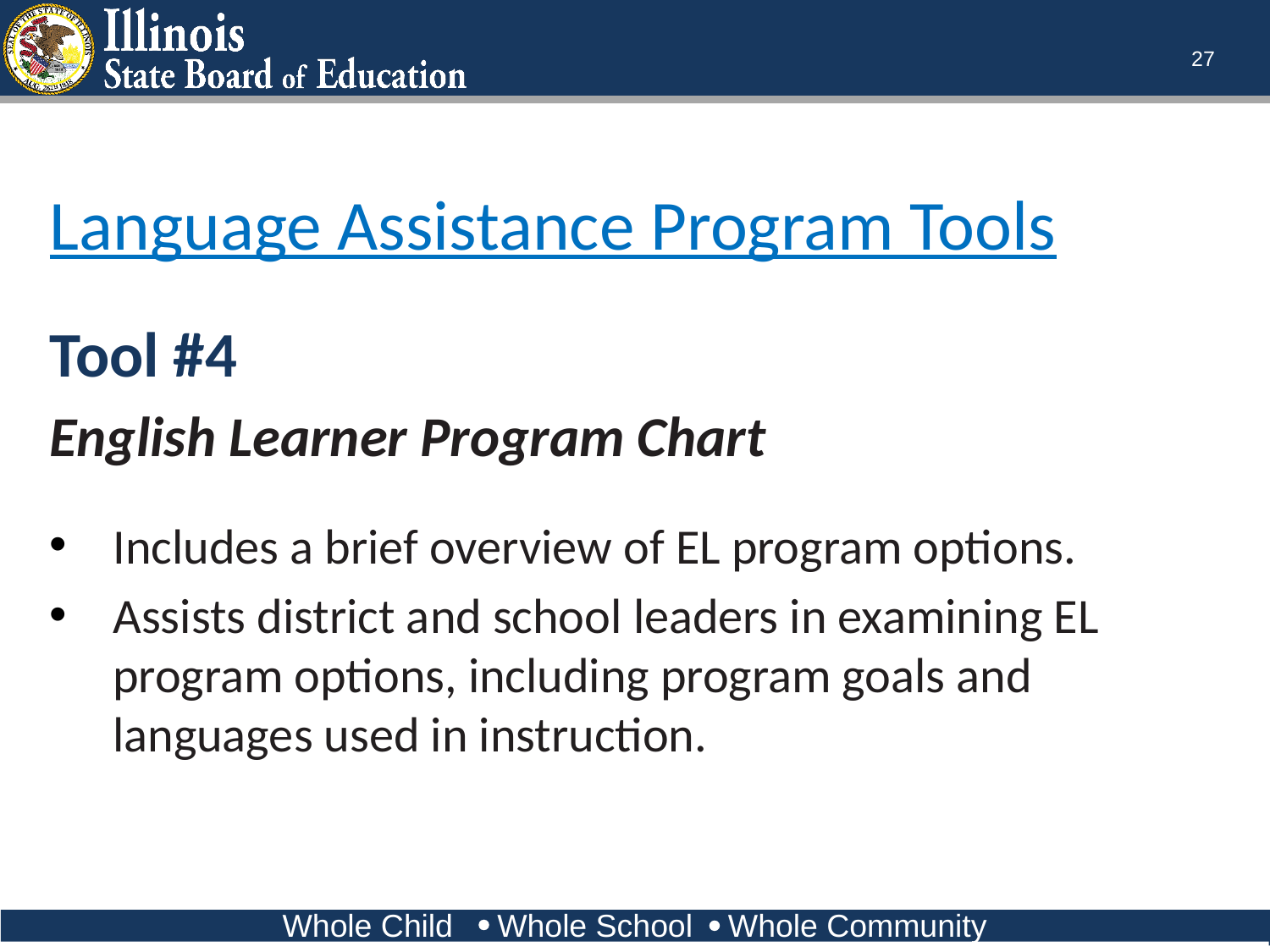

27
Language Assistance Program Tools
Tool #4
English Learner Program Chart

Includes a brief overview of EL program options.
Assists district and school leaders in examining EL program options, including program goals and languages used in instruction.